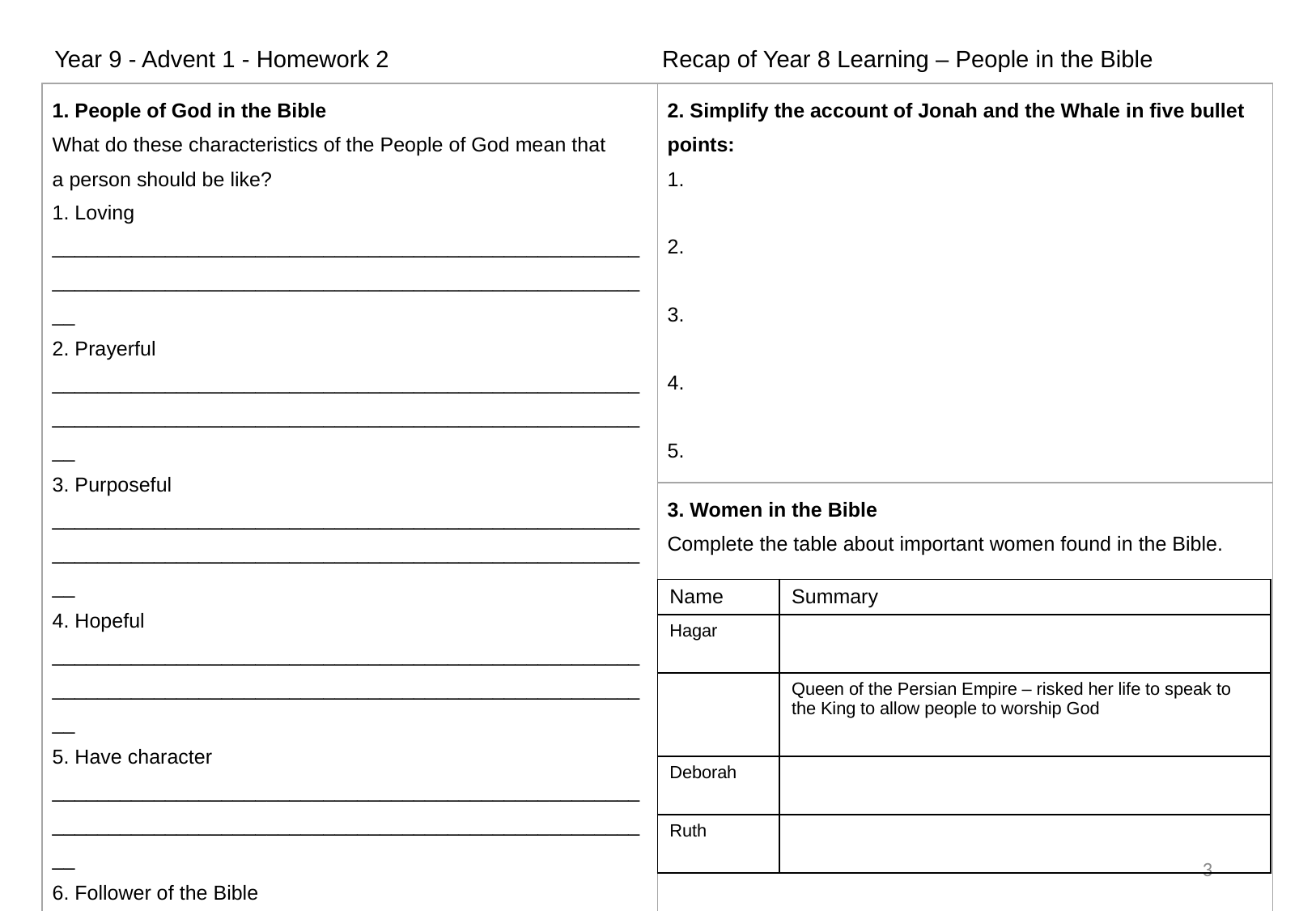

Year 9 - Advent 1 - Homework 2                                         Recap of Year 8 Learning – People in the Bible
| 1. People of God in the Bible What do these characteristics of the People of God mean that a person should be like? 1. Loving \_\_\_\_\_\_\_\_\_\_\_\_\_\_\_\_\_\_\_\_\_\_\_\_\_\_\_\_\_\_\_\_\_\_\_\_\_\_\_\_\_\_\_\_\_\_\_\_\_\_\_\_\_\_\_\_\_\_\_\_\_\_\_\_\_\_\_\_\_\_\_\_\_\_\_\_\_\_\_\_\_\_\_\_\_\_\_\_\_\_\_\_\_\_\_\_\_\_\_\_\_\_\_\_\_\_ 2. Prayerful \_\_\_\_\_\_\_\_\_\_\_\_\_\_\_\_\_\_\_\_\_\_\_\_\_\_\_\_\_\_\_\_\_\_\_\_\_\_\_\_\_\_\_\_\_\_\_\_\_\_\_\_\_\_\_\_\_\_\_\_\_\_\_\_\_\_\_\_\_\_\_\_\_\_\_\_\_\_\_\_\_\_\_\_\_\_\_\_\_\_\_\_\_\_\_\_\_\_\_\_\_\_\_\_\_\_ 3. Purposeful \_\_\_\_\_\_\_\_\_\_\_\_\_\_\_\_\_\_\_\_\_\_\_\_\_\_\_\_\_\_\_\_\_\_\_\_\_\_\_\_\_\_\_\_\_\_\_\_\_\_\_\_\_\_\_\_\_\_\_\_\_\_\_\_\_\_\_\_\_\_\_\_\_\_\_\_\_\_\_\_\_\_\_\_\_\_\_\_\_\_\_\_\_\_\_\_\_\_\_\_\_\_\_\_\_\_ 4. Hopeful \_\_\_\_\_\_\_\_\_\_\_\_\_\_\_\_\_\_\_\_\_\_\_\_\_\_\_\_\_\_\_\_\_\_\_\_\_\_\_\_\_\_\_\_\_\_\_\_\_\_\_\_\_\_\_\_\_\_\_\_\_\_\_\_\_\_\_\_\_\_\_\_\_\_\_\_\_\_\_\_\_\_\_\_\_\_\_\_\_\_\_\_\_\_\_\_\_\_\_\_\_\_\_\_\_\_ 5. Have character \_\_\_\_\_\_\_\_\_\_\_\_\_\_\_\_\_\_\_\_\_\_\_\_\_\_\_\_\_\_\_\_\_\_\_\_\_\_\_\_\_\_\_\_\_\_\_\_\_\_\_\_\_\_\_\_\_\_\_\_\_\_\_\_\_\_\_\_\_\_\_\_\_\_\_\_\_\_\_\_\_\_\_\_\_\_\_\_\_\_\_\_\_\_\_\_\_\_\_\_\_\_\_\_\_\_ 6. Follower of the Bible \_\_\_\_\_\_\_\_\_\_\_\_\_\_\_\_\_\_\_\_\_\_\_\_\_\_\_\_\_\_\_\_\_\_\_\_\_\_\_\_\_\_\_\_\_\_\_\_\_\_\_\_\_\_\_\_\_\_\_\_\_\_\_\_\_\_\_\_\_\_\_\_\_\_\_\_\_\_\_\_\_\_\_\_\_\_\_\_\_\_\_\_\_\_\_\_\_\_\_\_\_\_\_\_\_\_ | 2. Simplify the account of Jonah and the Whale in five bullet points: 1. 2. 3.  4. 5. |
| --- | --- |
|  | 3. Women in the Bible  Complete the table about important women found in the Bible. |
| Name​ | Summary​ |
| --- | --- |
| Hagar​ | ​ |
| ​ | ​Queen of the Persian Empire – risked her life to speak to the King to allow people to worship God |
| ​Deborah | ​ |
| ​Ruth | ​ |
3